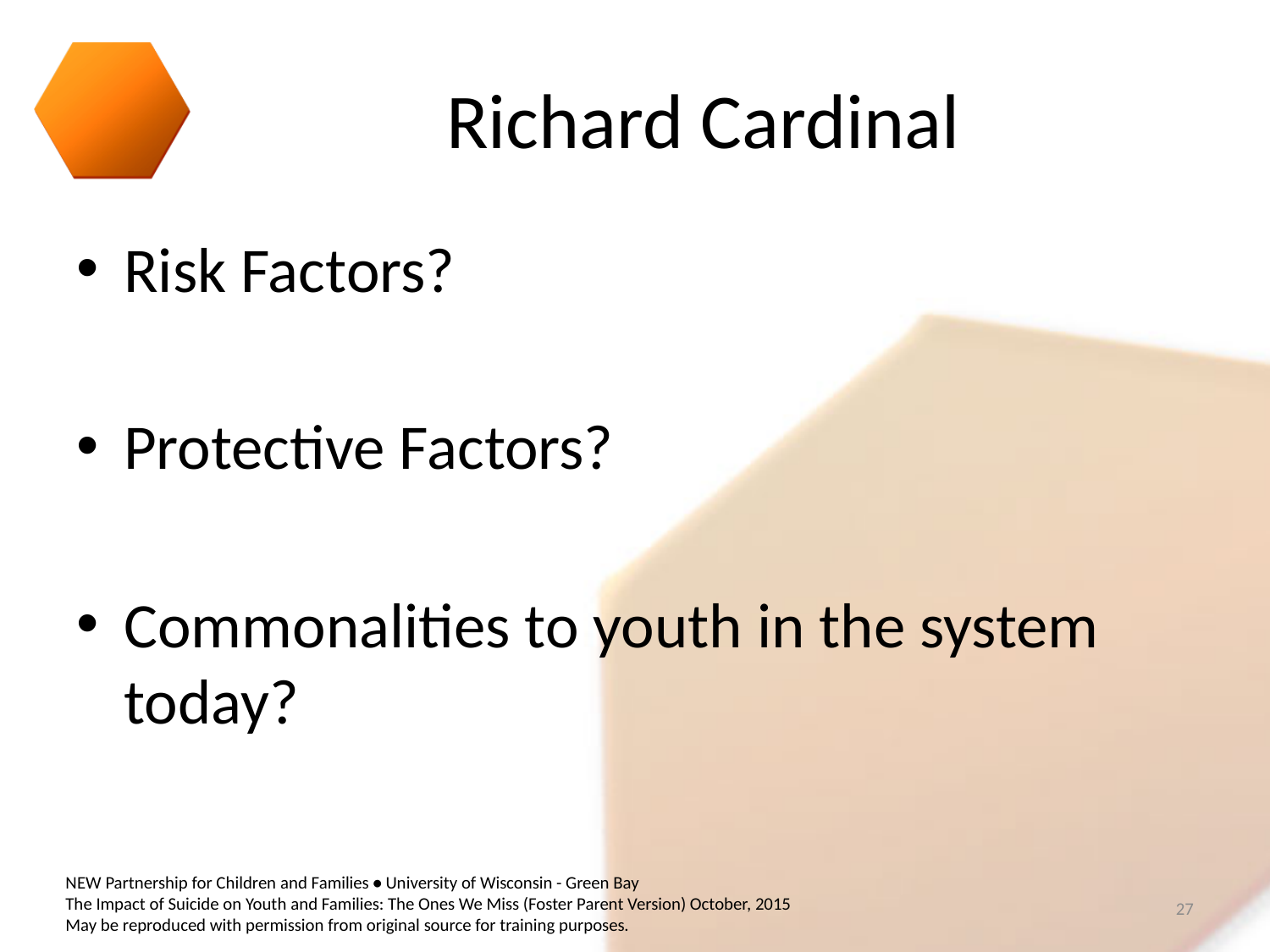

# Richard Cardinal
Risk Factors?

Protective Factors?

Commonalities to youth in the system today?

27